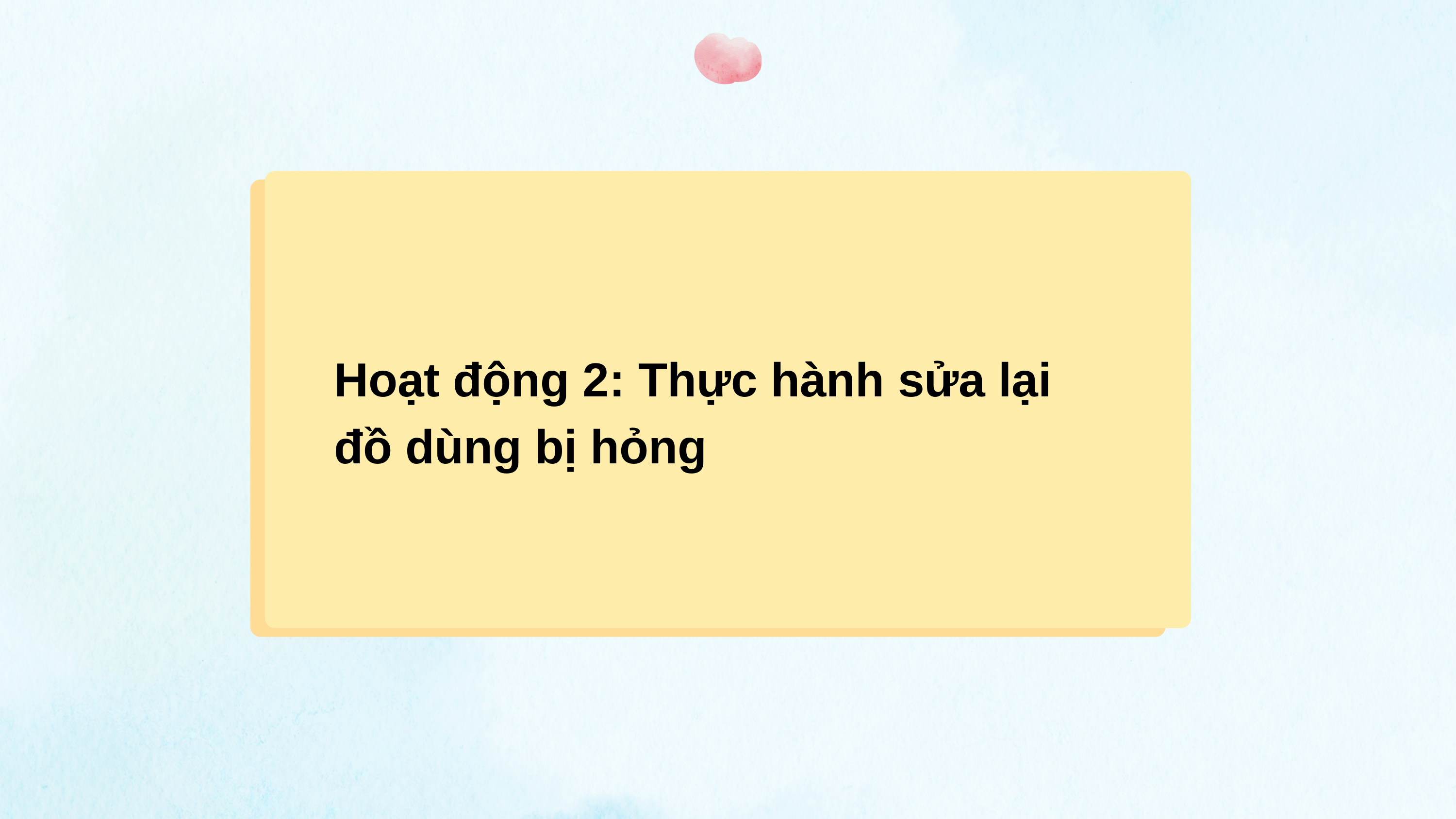

Hoạt động 2: Thực hành sửa lại đồ dùng bị hỏng